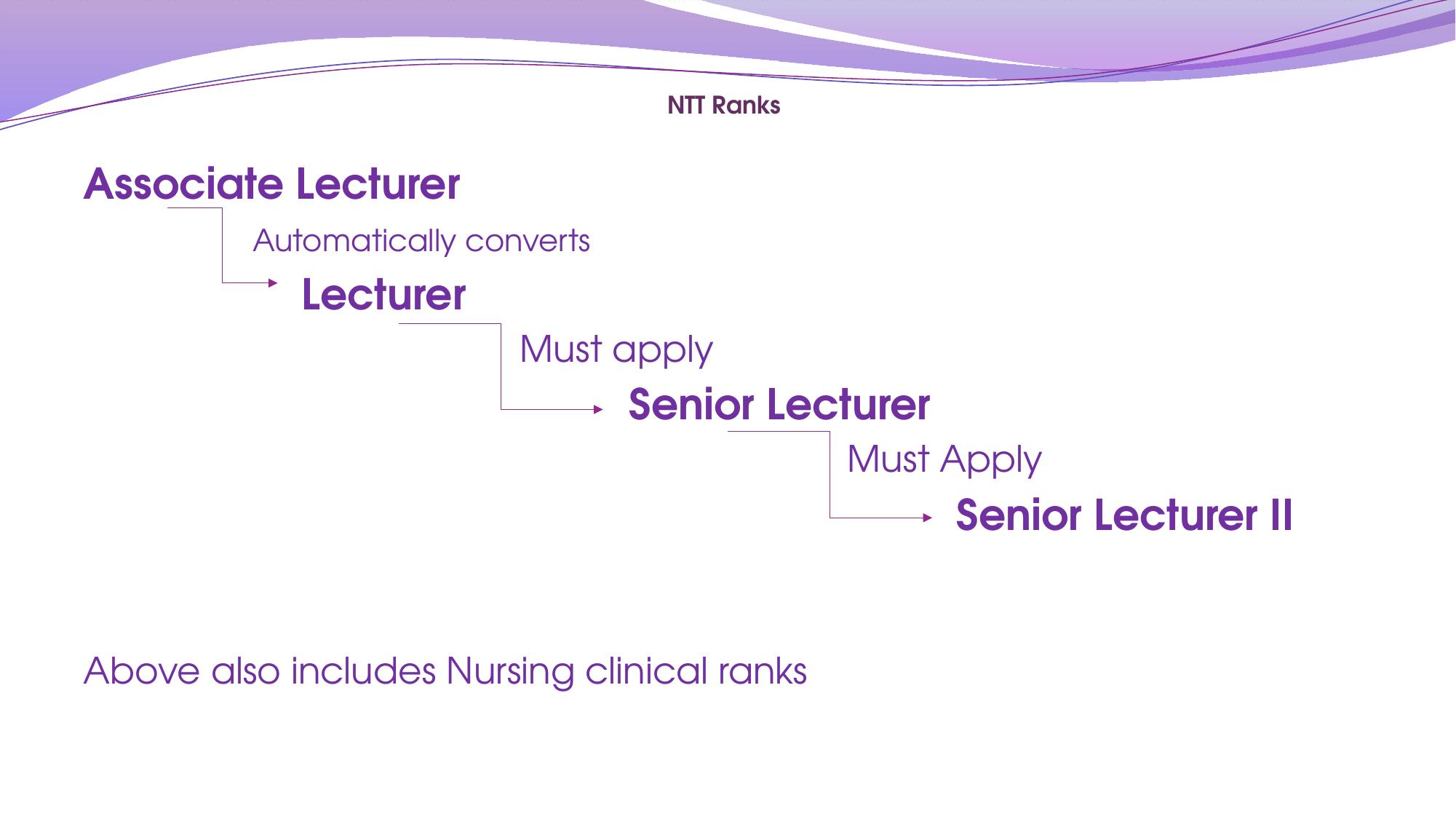

# NTT Ranks
Associate Lecturer
	      Automatically converts
		Lecturer
				Must apply
	 				Senior Lecturer
							Must Apply
								Senior Lecturer II

Above also includes Nursing clinical ranks